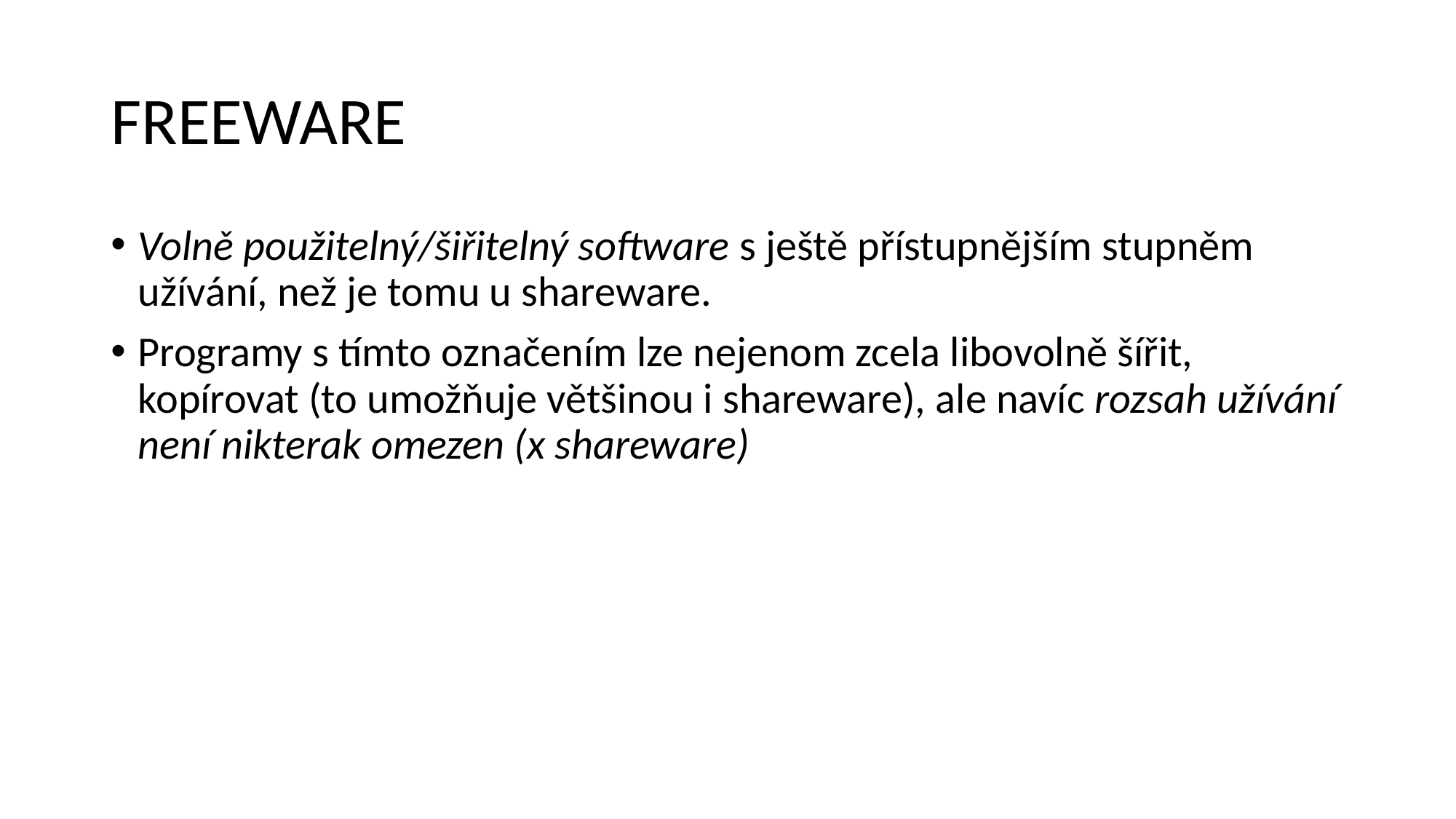

# FREEWARE
Volně použitelný/šiřitelný software s ještě přístupnějším stupněm užívání, než je tomu u shareware.
Programy s tímto označením lze nejenom zcela libovolně šířit, kopírovat (to umožňuje většinou i shareware), ale navíc rozsah užívání není nikterak omezen (x shareware)